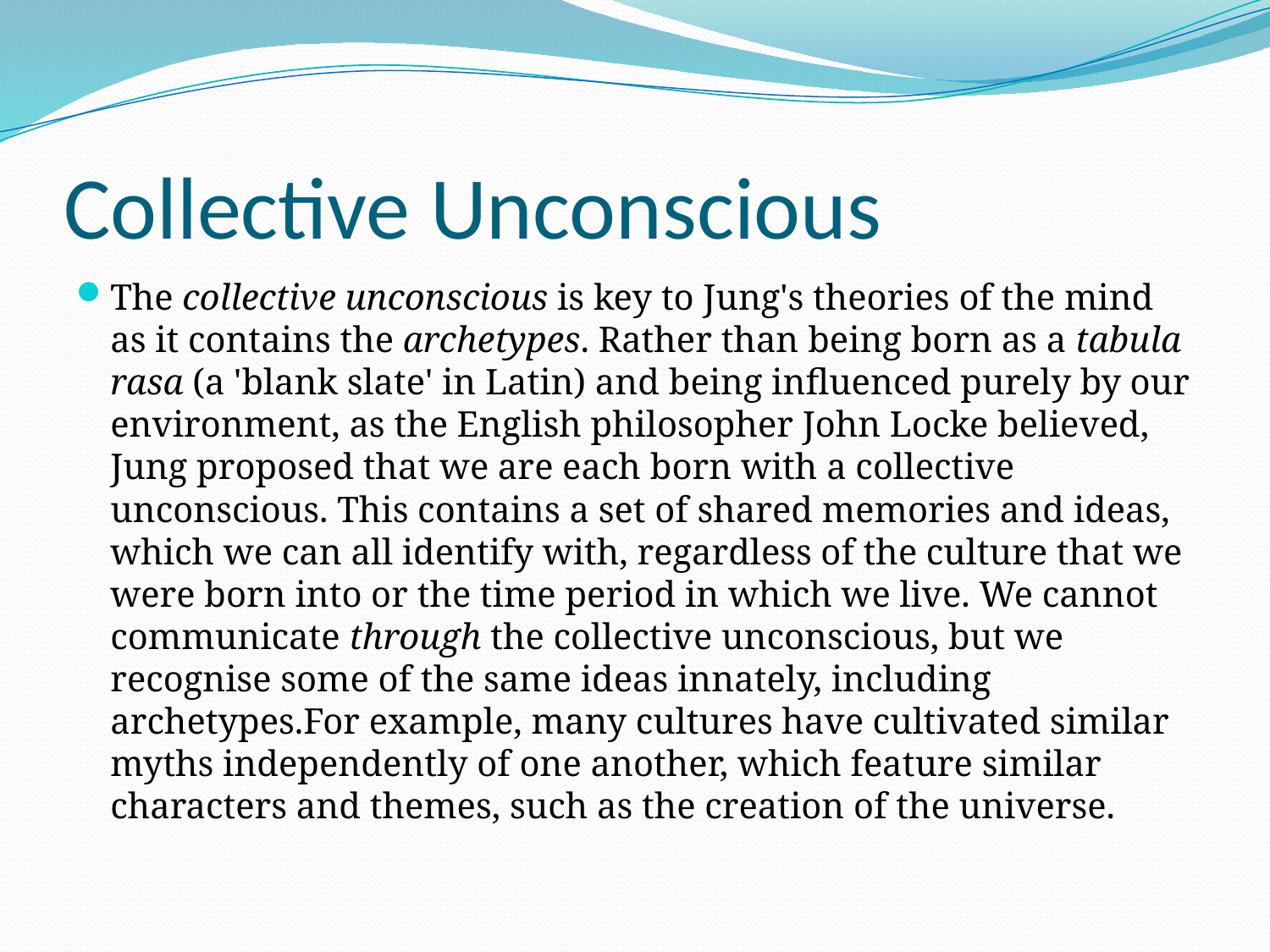

# Collective Unconscious
The collective unconscious is key to Jung's theories of the mind as it contains the archetypes. Rather than being born as a tabula rasa (a 'blank slate' in Latin) and being influenced purely by our environment, as the English philosopher John Locke believed, Jung proposed that we are each born with a collective unconscious. This contains a set of shared memories and ideas, which we can all identify with, regardless of the culture that we were born into or the time period in which we live. We cannot communicate through the collective unconscious, but we recognise some of the same ideas innately, including archetypes.For example, many cultures have cultivated similar myths independently of one another, which feature similar characters and themes, such as the creation of the universe.